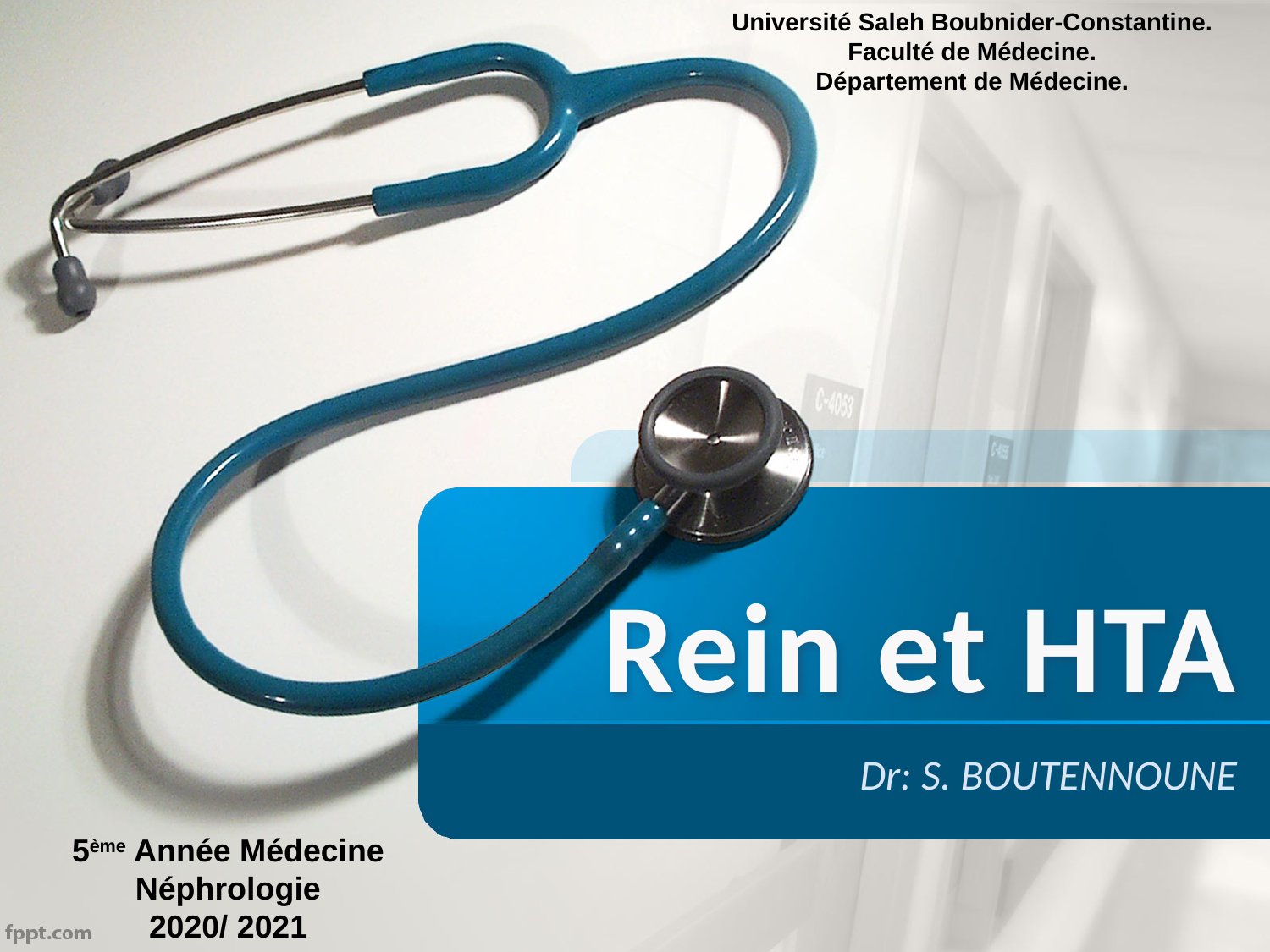

Université Saleh Boubnider-Constantine.
Faculté de Médecine.
Département de Médecine.

# Rein et HTA
Dr: S. BOUTENNOUNE
5ème Année Médecine
Néphrologie
2020/ 2021